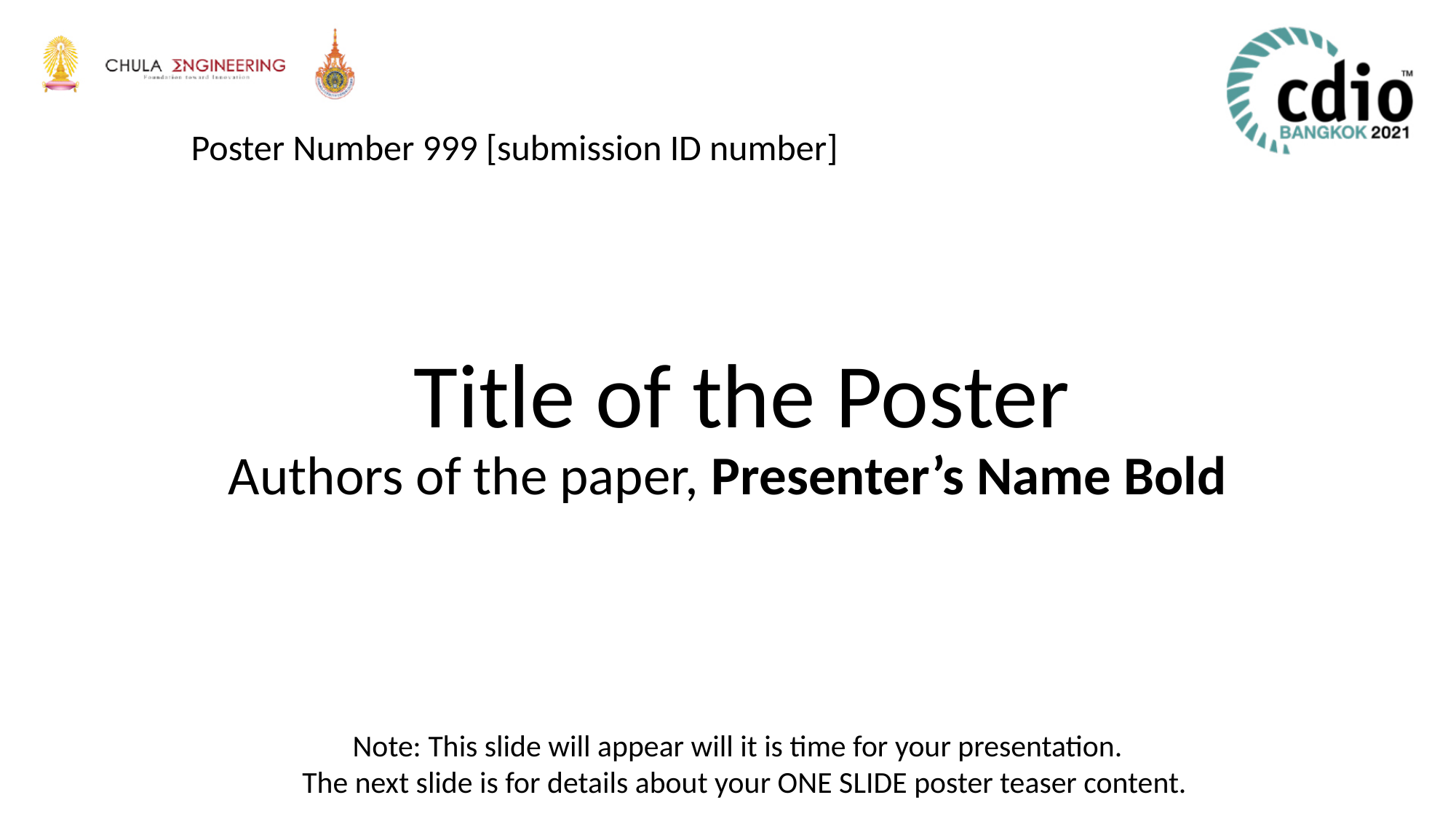

Poster Number 999 [submission ID number]
# Title of the Poster
Authors of the paper, Presenter’s Name Bold
Note: This slide will appear will it is time for your presentation.
The next slide is for details about your ONE SLIDE poster teaser content.